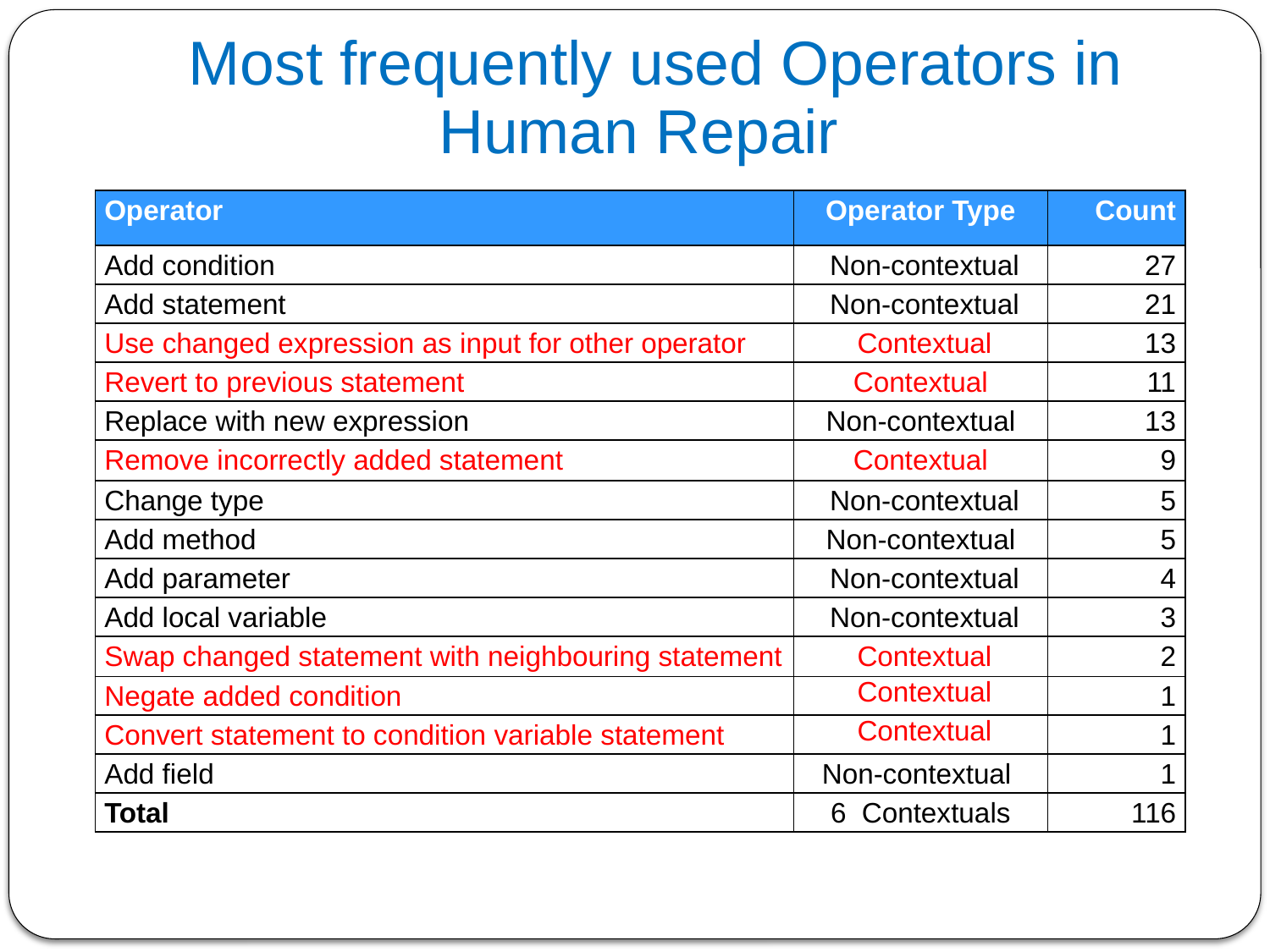

# Most frequently used Operators in Human Repair
| Operator | Operator Type | Count |
| --- | --- | --- |
| Add condition | Non-contextual | 27 |
| Add statement | Non-contextual | 21 |
| Use changed expression as input for other operator | Contextual | 13 |
| Revert to previous statement | Contextual | 11 |
| Replace with new expression | Non-contextual | 13 |
| Remove incorrectly added statement | Contextual | 9 |
| Change type | Non-contextual | 5 |
| Add method | Non-contextual | 5 |
| Add parameter | Non-contextual | 4 |
| Add local variable | Non-contextual | 3 |
| Swap changed statement with neighbouring statement | Contextual | 2 |
| Negate added condition | Contextual | 1 |
| Convert statement to condition variable statement | Contextual | 1 |
| Add field | Non-contextual | 1 |
| Total | 6 Contextuals | 116 |